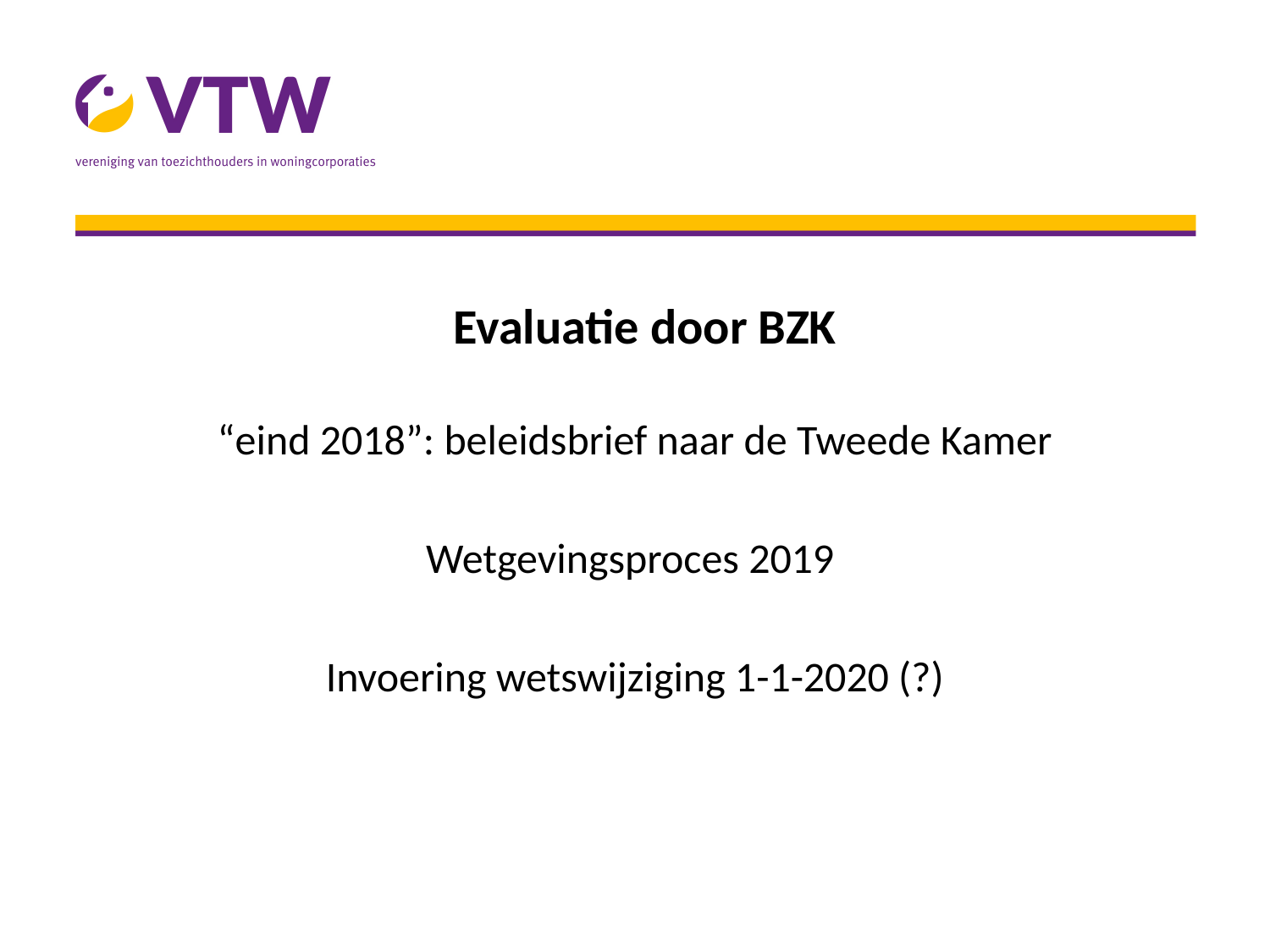

# Evaluatie door BZK
“eind 2018”: beleidsbrief naar de Tweede Kamer

Wetgevingsproces 2019

Invoering wetswijziging 1-1-2020 (?)